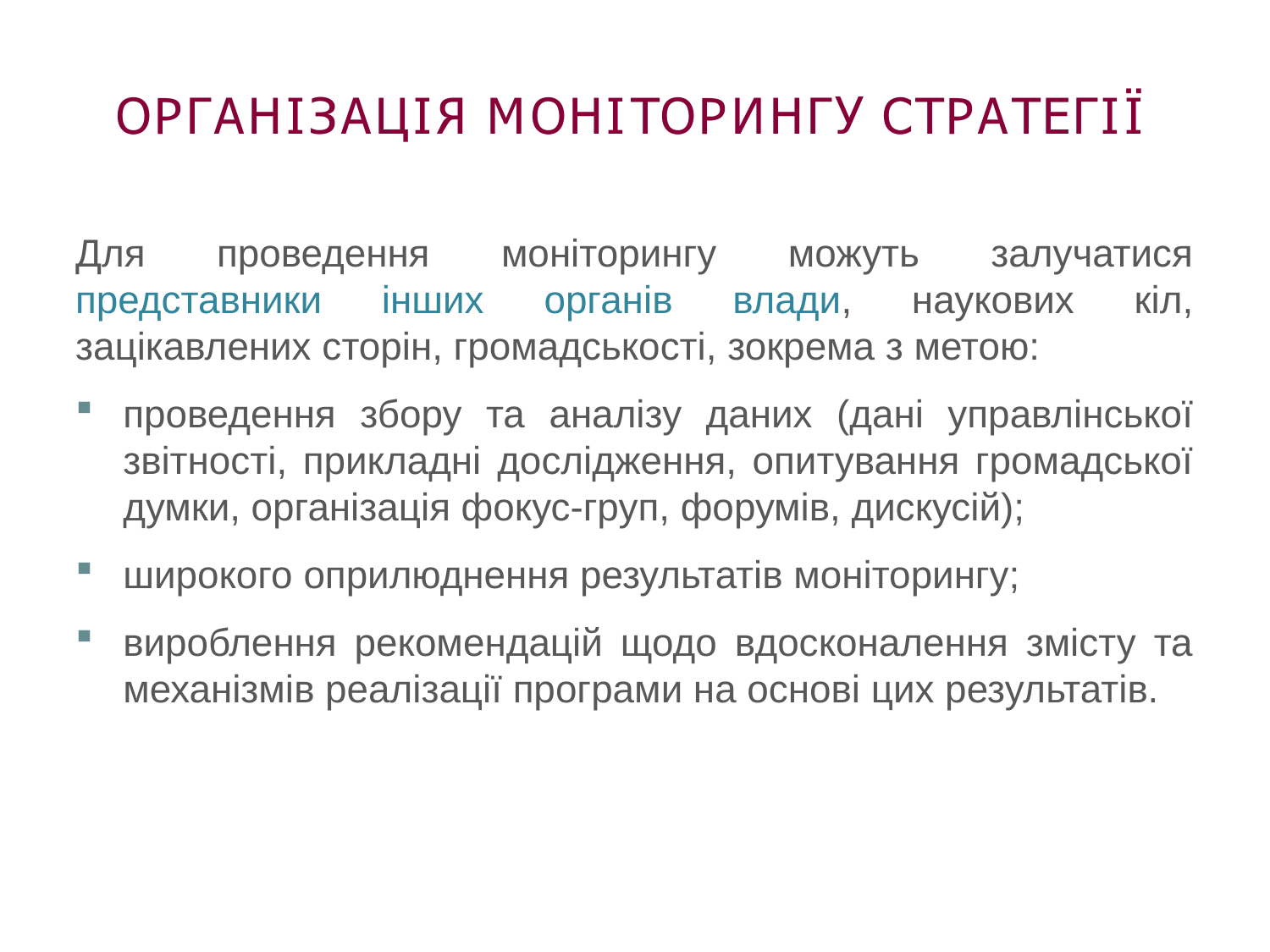

# ОРГАНІЗАЦІЯ МОНІТОРИНГУ СТРАТЕГІЇ
Для проведення моніторингу можуть залучатися представники інших органів влади, наукових кіл, зацікавлених сторін, громадськості, зокрема з метою:
проведення збору та аналізу даних (дані управлінської звітності, прикладні дослідження, опитування громадської думки, організація фокус-груп, форумів, дискусій);
широкого оприлюднення результатів моніторингу;
вироблення рекомендацій щодо вдосконалення змісту та механізмів реалізації програми на основі цих результатів.